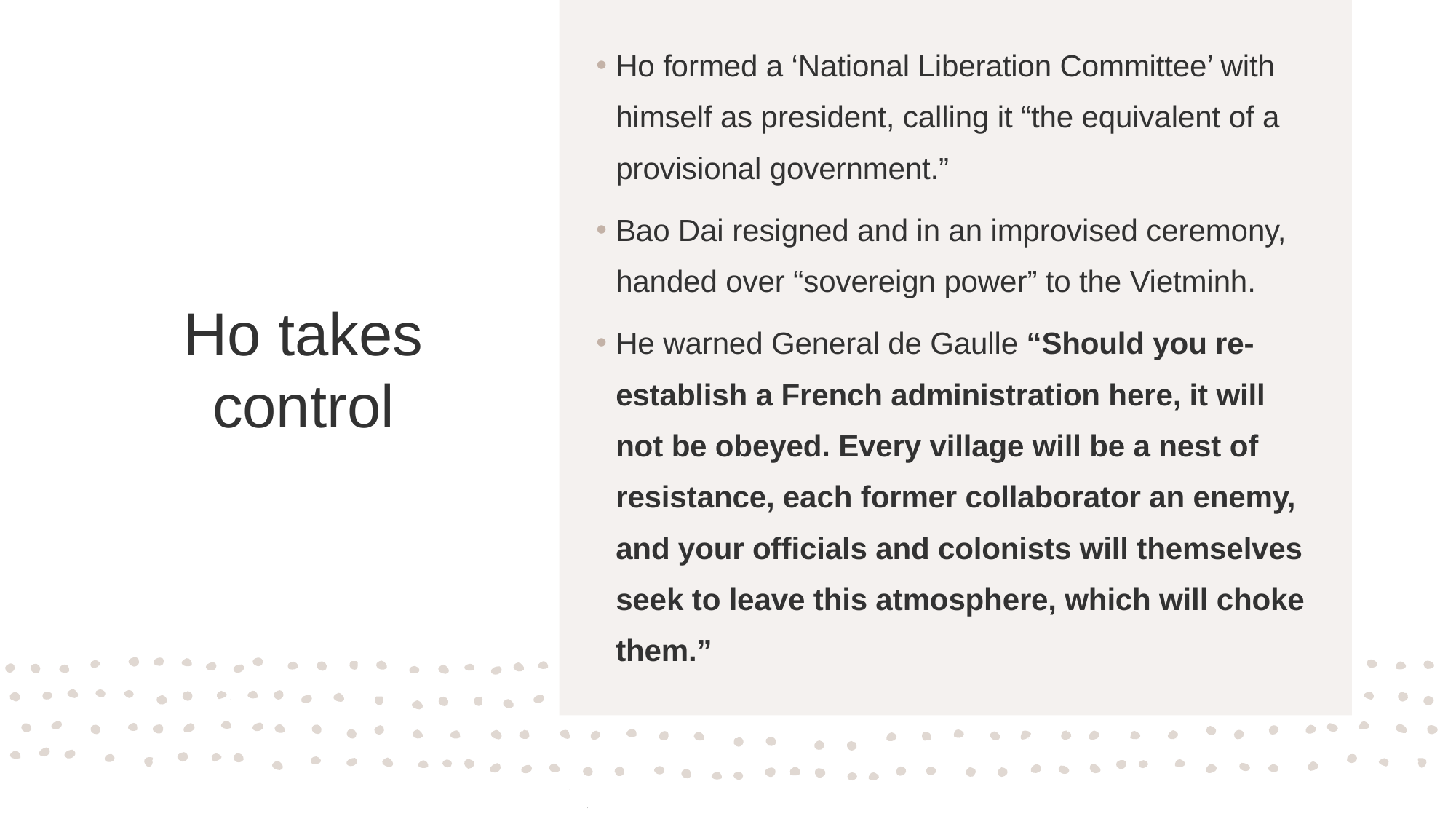

Ho formed a ‘National Liberation Committee’ with himself as president, calling it “the equivalent of a provisional government.”
Bao Dai resigned and in an improvised ceremony, handed over “sovereign power” to the Vietminh.
He warned General de Gaulle “Should you re-establish a French administration here, it will not be obeyed. Every village will be a nest of resistance, each former collaborator an enemy, and your officials and colonists will themselves seek to leave this atmosphere, which will choke them.”
# Ho takes control